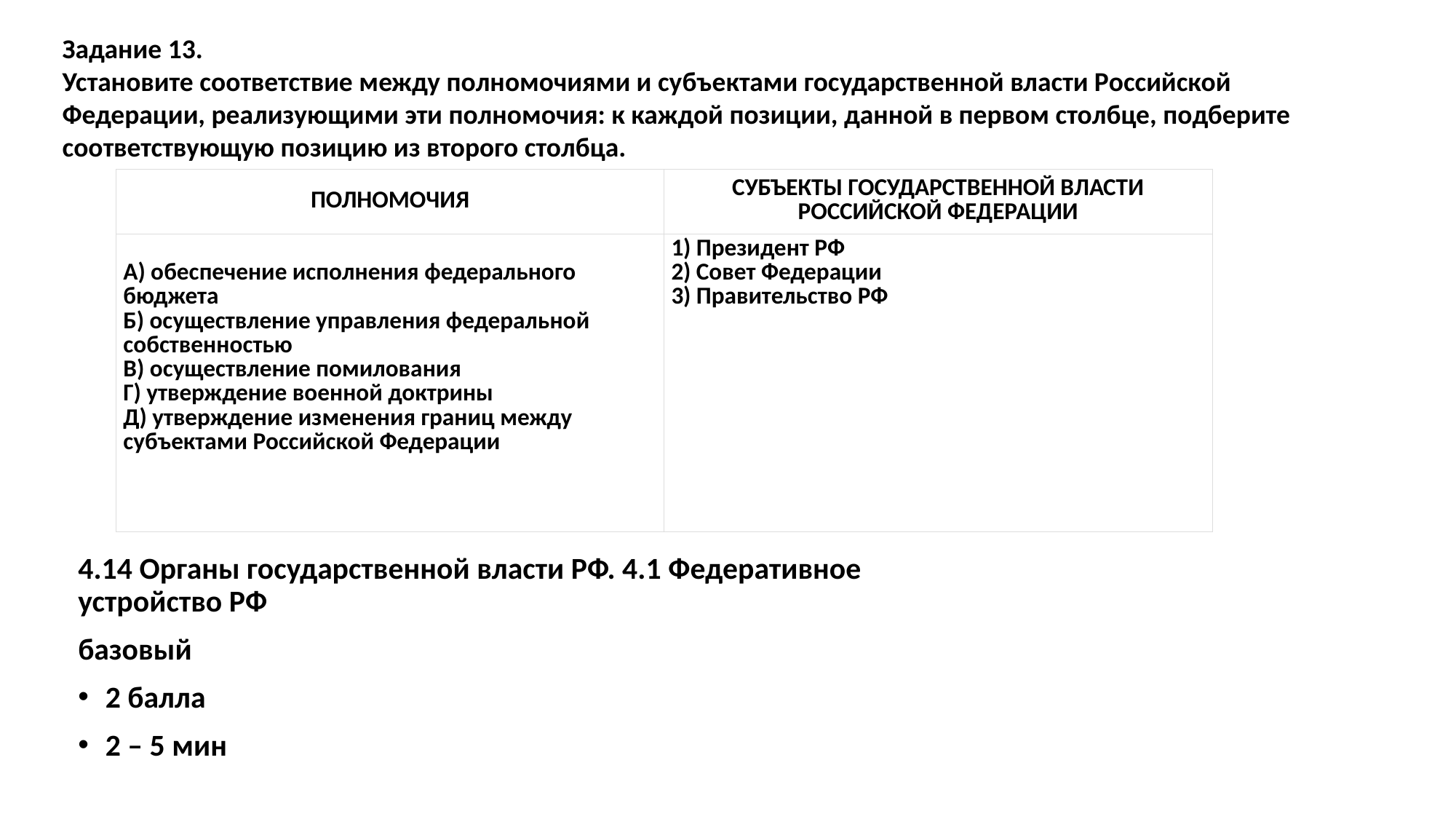

Задание 13.
Установите соответствие между полномочиями и субъектами государственной власти Российской Федерации, реализующими эти полномочия: к каждой позиции, данной в первом столбце, подберите соответствующую позицию из второго столбца.
| ПОЛНОМОЧИЯ | СУБЪЕКТЫ ГОСУДАРСТВЕННОЙ ВЛАСТИ РОССИЙСКОЙ ФЕДЕРАЦИИ |
| --- | --- |
| А) обеспечение исполнения федерального бюджета Б) осуществление управления федеральной собственностью В) осуществление помилования Г) утверждение военной доктрины Д) утверждение изменения границ между субъектами Российской Федерации | 1) Президент РФ 2) Совет Федерации 3) Правительство РФ |
4.14 Органы государственной власти РФ. 4.1 Федеративное устройство РФ
базовый
2 балла
2 – 5 мин